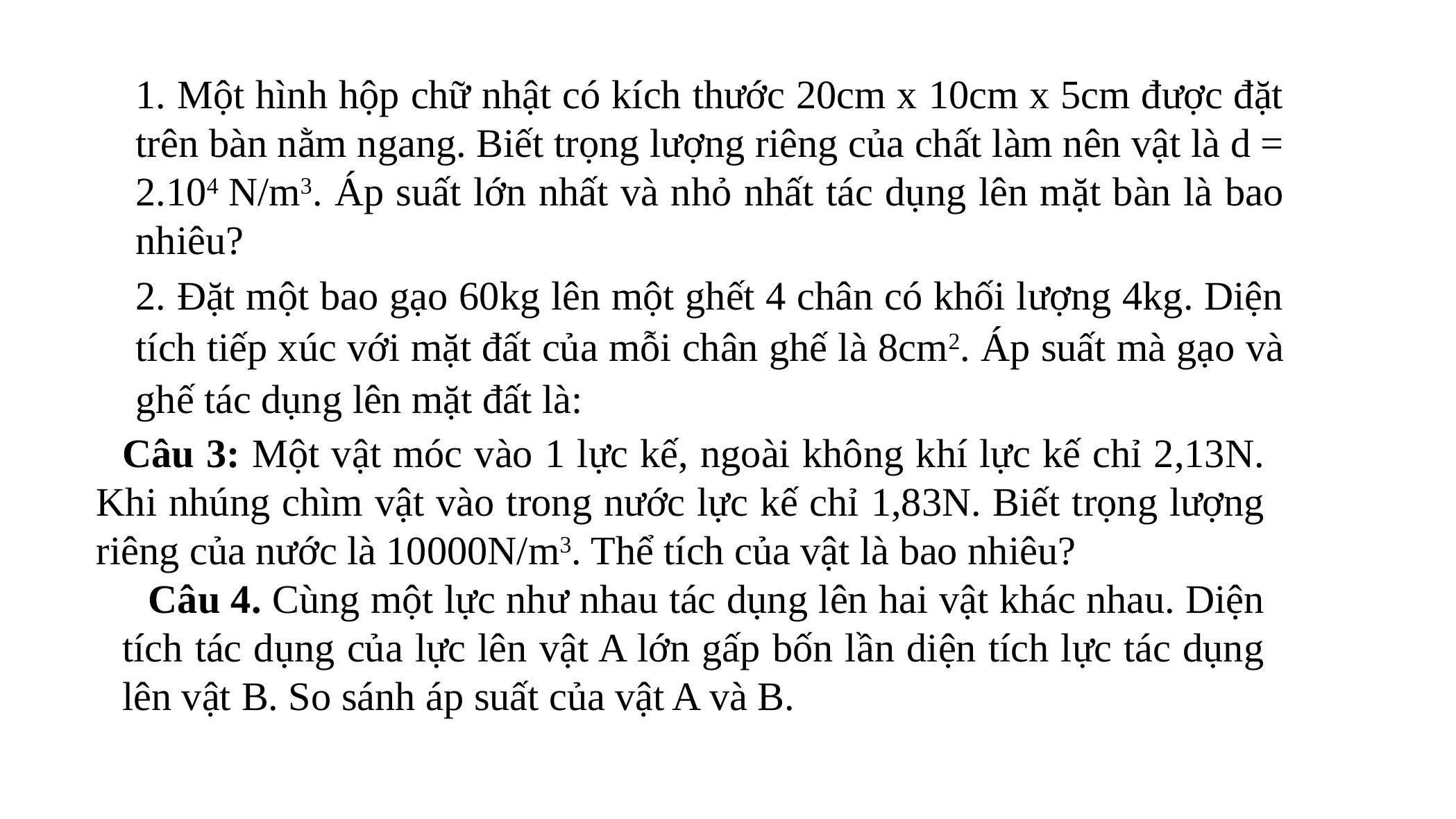

1. Một hình hộp chữ nhật có kích thước 20cm x 10cm x 5cm được đặt trên bàn nằm ngang. Biết trọng lượng riêng của chất làm nên vật là d = 2.104 N/m3. Áp suất lớn nhất và nhỏ nhất tác dụng lên mặt bàn là bao nhiêu?
2. Đặt một bao gạo 60kg lên một ghết 4 chân có khối lượng 4kg. Diện tích tiếp xúc với mặt đất của mỗi chân ghế là 8cm2. Áp suất mà gạo và ghế tác dụng lên mặt đất là:
Câu 3: Một vật móc vào 1 lực kế, ngoài không khí lực kế chỉ 2,13N. Khi nhúng chìm vật vào trong nước lực kế chỉ 1,83N. Biết trọng lượng riêng của nước là 10000N/m3. Thể tích của vật là bao nhiêu?
Câu 4. Cùng một lực như nhau tác dụng lên hai vật khác nhau. Diện tích tác dụng của lực lên vật A lớn gấp bốn lần diện tích lực tác dụng lên vật B. So sánh áp suất của vật A và B.